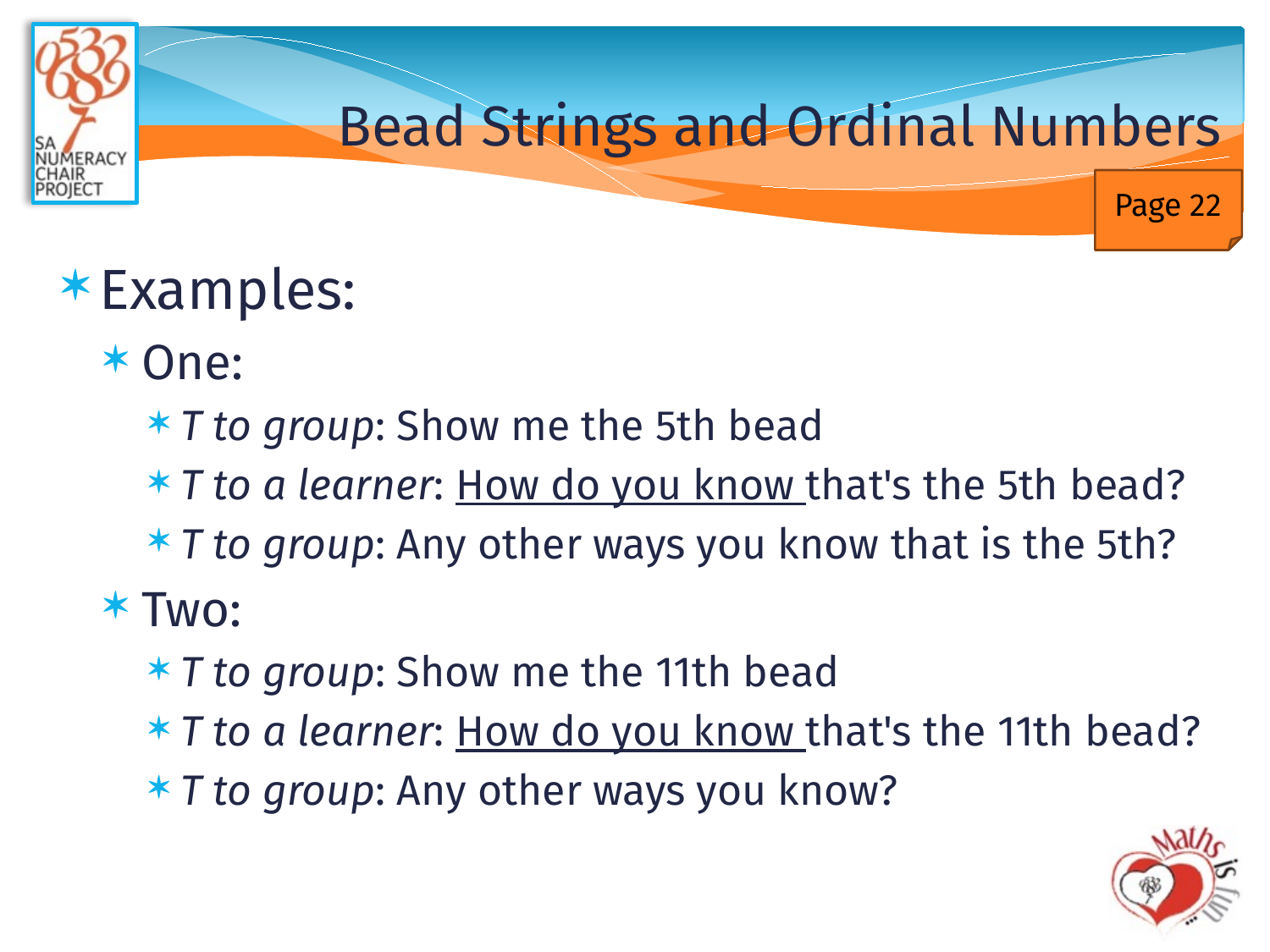

# Bead Strings and Ordinal Numbers
Page 22
Examples:
One:
T to group: Show me the 5th bead
T to a learner: How do you know that's the 5th bead?
T to group: Any other ways you know that is the 5th?
Two:
T to group: Show me the 11th bead
T to a learner: How do you know that's the 11th bead?
T to group: Any other ways you know?